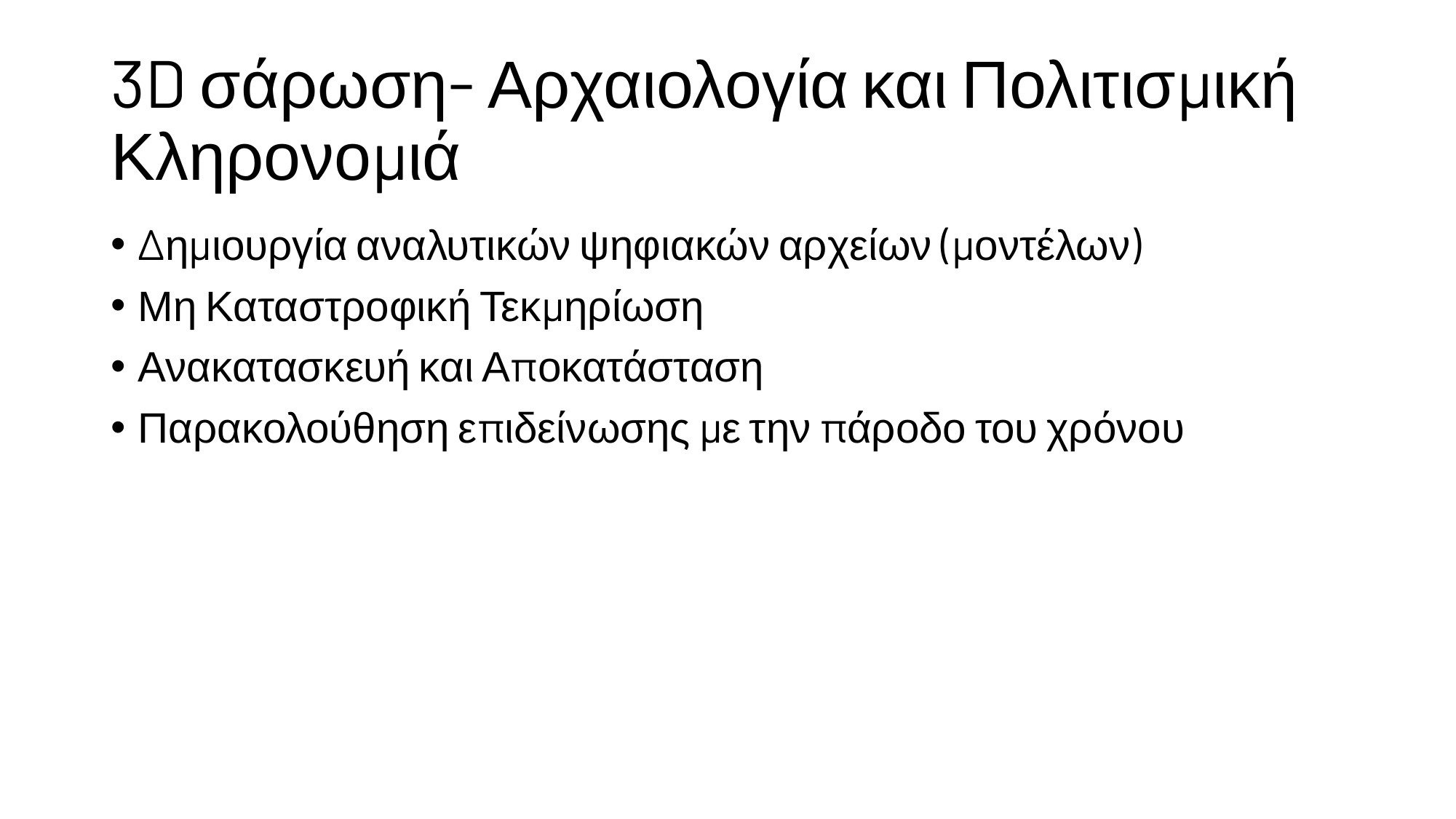

# 3D σάρωση- Αρχαιολογία και Πολιτισμική Κληρονομιά
Δημιουργία αναλυτικών ψηφιακών αρχείων (μοντέλων)
Μη Καταστροφική Τεκμηρίωση
Ανακατασκευή και Αποκατάσταση
Παρακολούθηση επιδείνωσης με την πάροδο του χρόνου